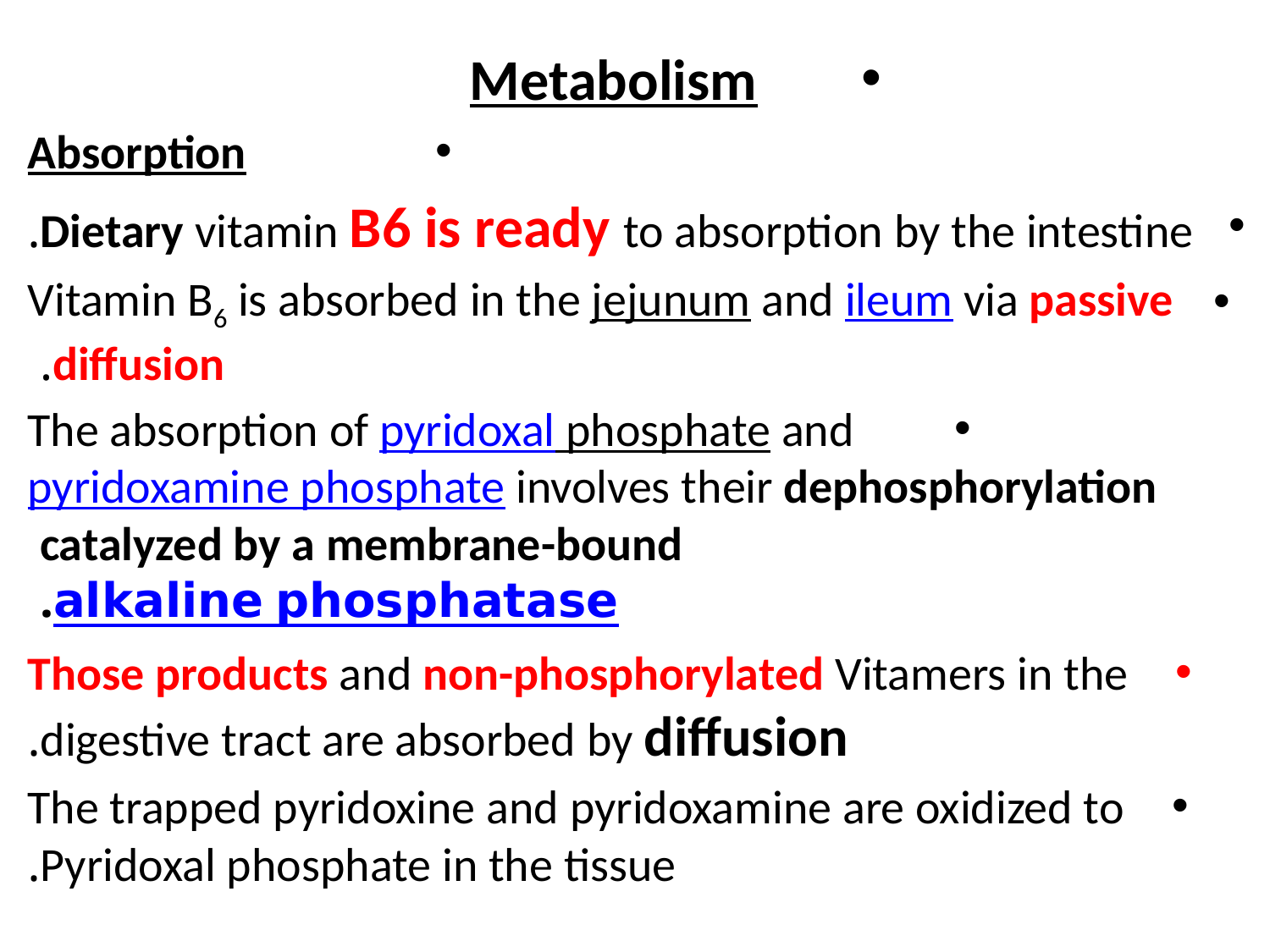

Metabolism
Absorption
Dietary vitamin B6 is ready to absorption by the intestine.
Vitamin B6 is absorbed in the jejunum and ileum via passive diffusion.
The absorption of pyridoxal phosphate and pyridoxamine phosphate involves their dephosphorylation catalyzed by a membrane-bound alkaline phosphatase.
Those products and non-phosphorylated Vitamers in the digestive tract are absorbed by diffusion.
The trapped pyridoxine and pyridoxamine are oxidized to Pyridoxal phosphate in the tissue.
#